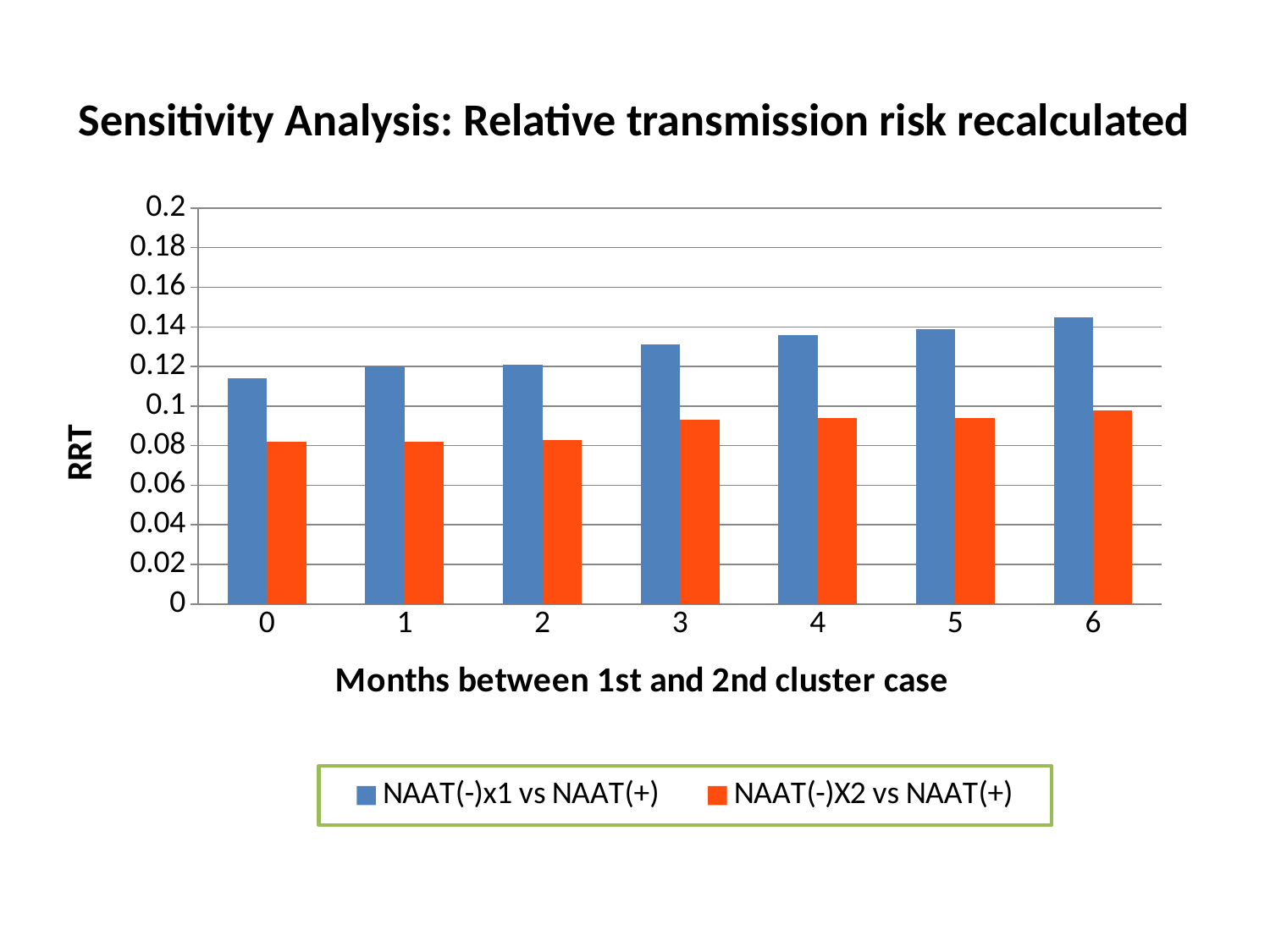

# Sensitivity Analysis: Relative transmission risk recalculated

### Chart

| Category | NAAT(-)x1 vs NAAT(+) | NAAT(-)X2 vs NAAT(+) |
|---|---|---|
| 0 | 0.11400000000000002 | 0.08200000000000002 |
| 1 | 0.12000000000000001 | 0.08200000000000002 |
| 2 | 0.12100000000000001 | 0.08300000000000002 |
| 3 | 0.131 | 0.09300000000000003 |
| 4 | 0.136 | 0.09400000000000003 |
| 5 | 0.139 | 0.09400000000000003 |
| 6 | 0.14500000000000002 | 0.09800000000000003 |